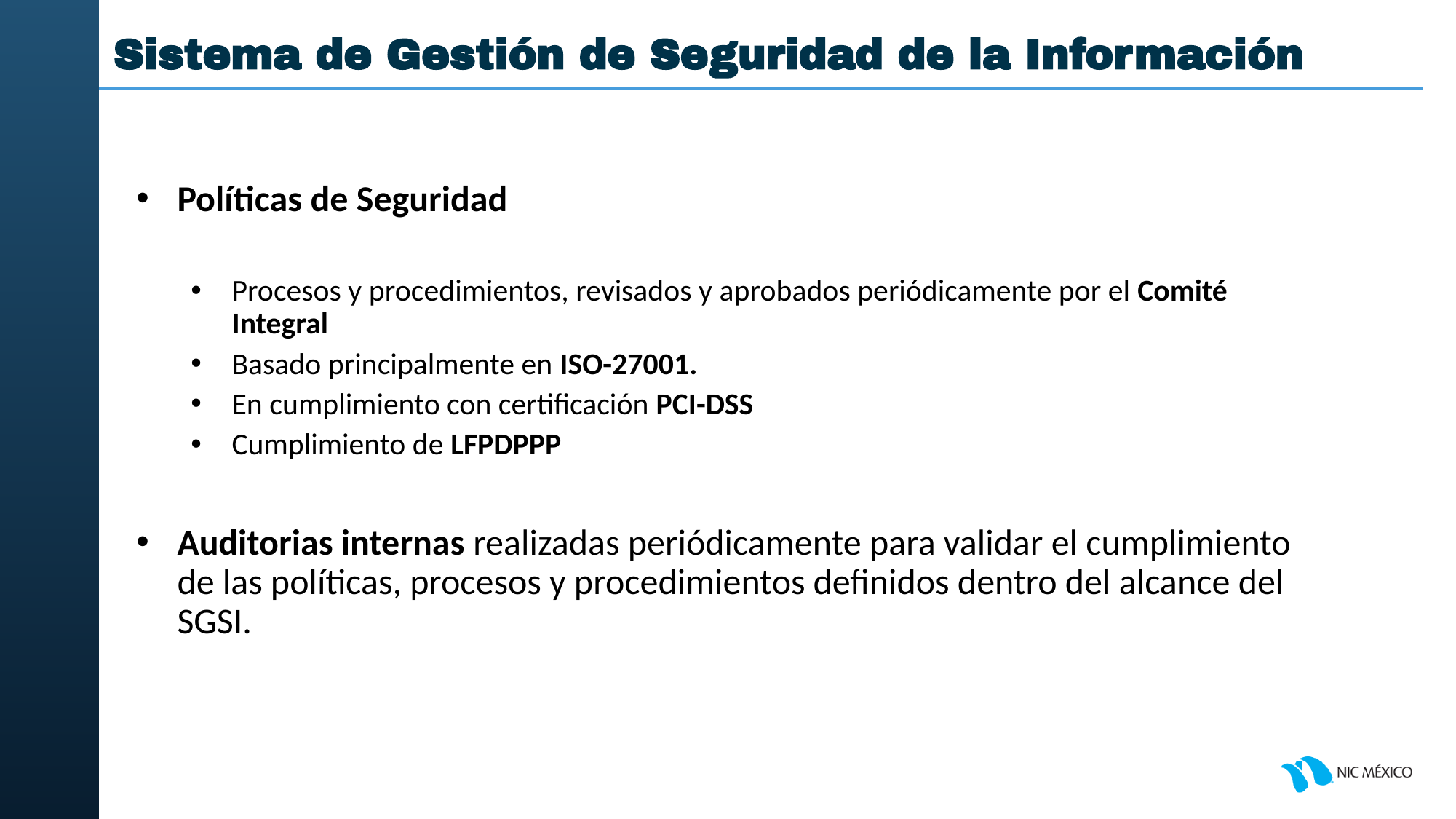

# Sistema de Gestión de Seguridad de la Información
Políticas de Seguridad

Procesos y procedimientos, revisados y aprobados periódicamente por el Comité Integral
Basado principalmente en ISO-27001.
En cumplimiento con certificación PCI-DSS
Cumplimiento de LFPDPPP

Auditorias internas realizadas periódicamente para validar el cumplimiento de las políticas, procesos y procedimientos definidos dentro del alcance del SGSI.